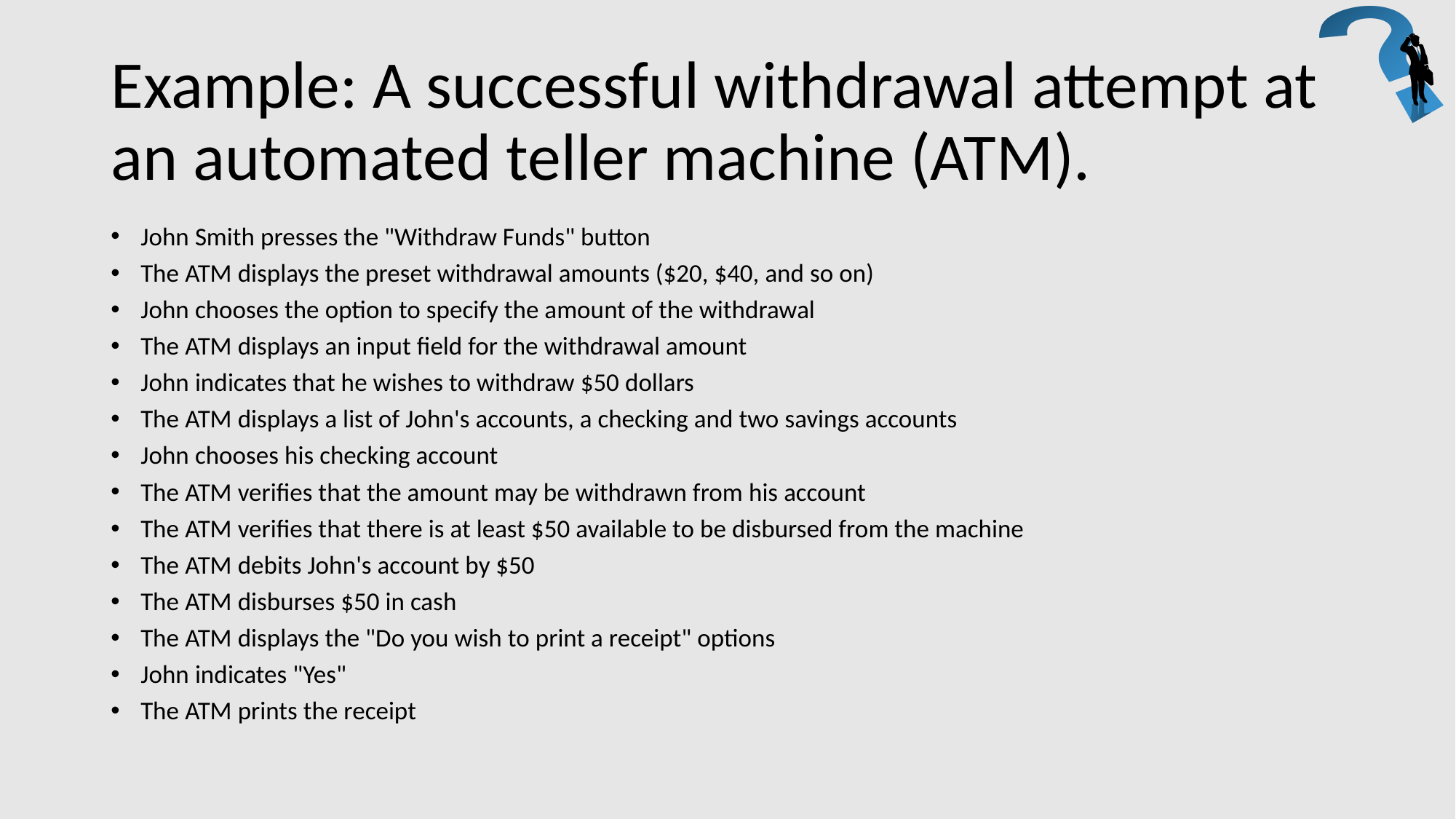

# Example: A successful withdrawal attempt at an automated teller machine (ATM).
John Smith presses the "Withdraw Funds" button
The ATM displays the preset withdrawal amounts ($20, $40, and so on)
John chooses the option to specify the amount of the withdrawal
The ATM displays an input field for the withdrawal amount
John indicates that he wishes to withdraw $50 dollars
The ATM displays a list of John's accounts, a checking and two savings accounts
John chooses his checking account
The ATM verifies that the amount may be withdrawn from his account
The ATM verifies that there is at least $50 available to be disbursed from the machine
The ATM debits John's account by $50
The ATM disburses $50 in cash
The ATM displays the "Do you wish to print a receipt" options
John indicates "Yes"
The ATM prints the receipt